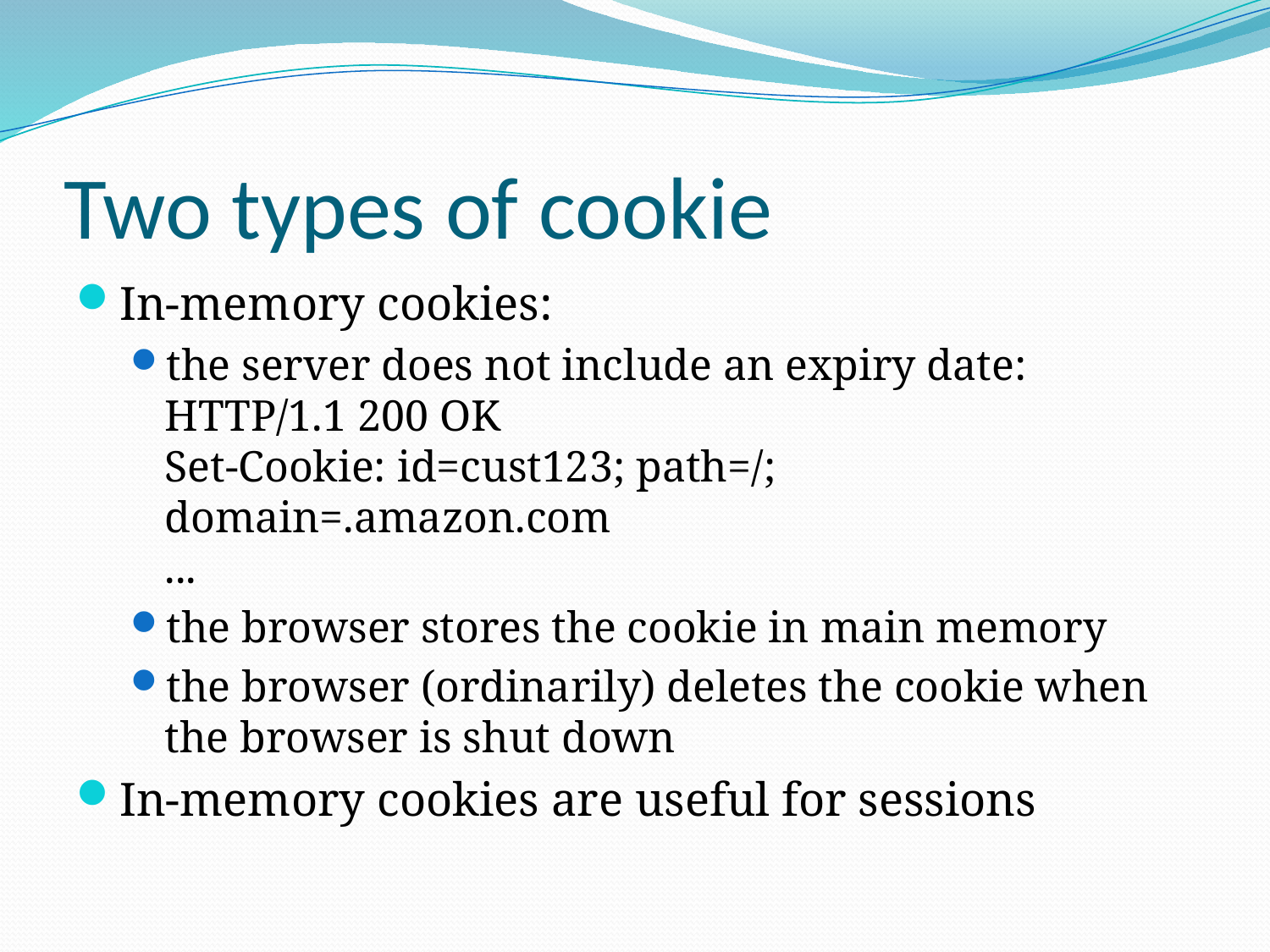

# Two types of cookie
In-memory cookies:
the server does not include an expiry date: HTTP/1.1 200 OK
Set-Cookie: id=cust123; path=/; domain=.amazon.com
...
the browser stores the cookie in main memory
the browser (ordinarily) deletes the cookie when the browser is shut down
In-memory cookies are useful for sessions